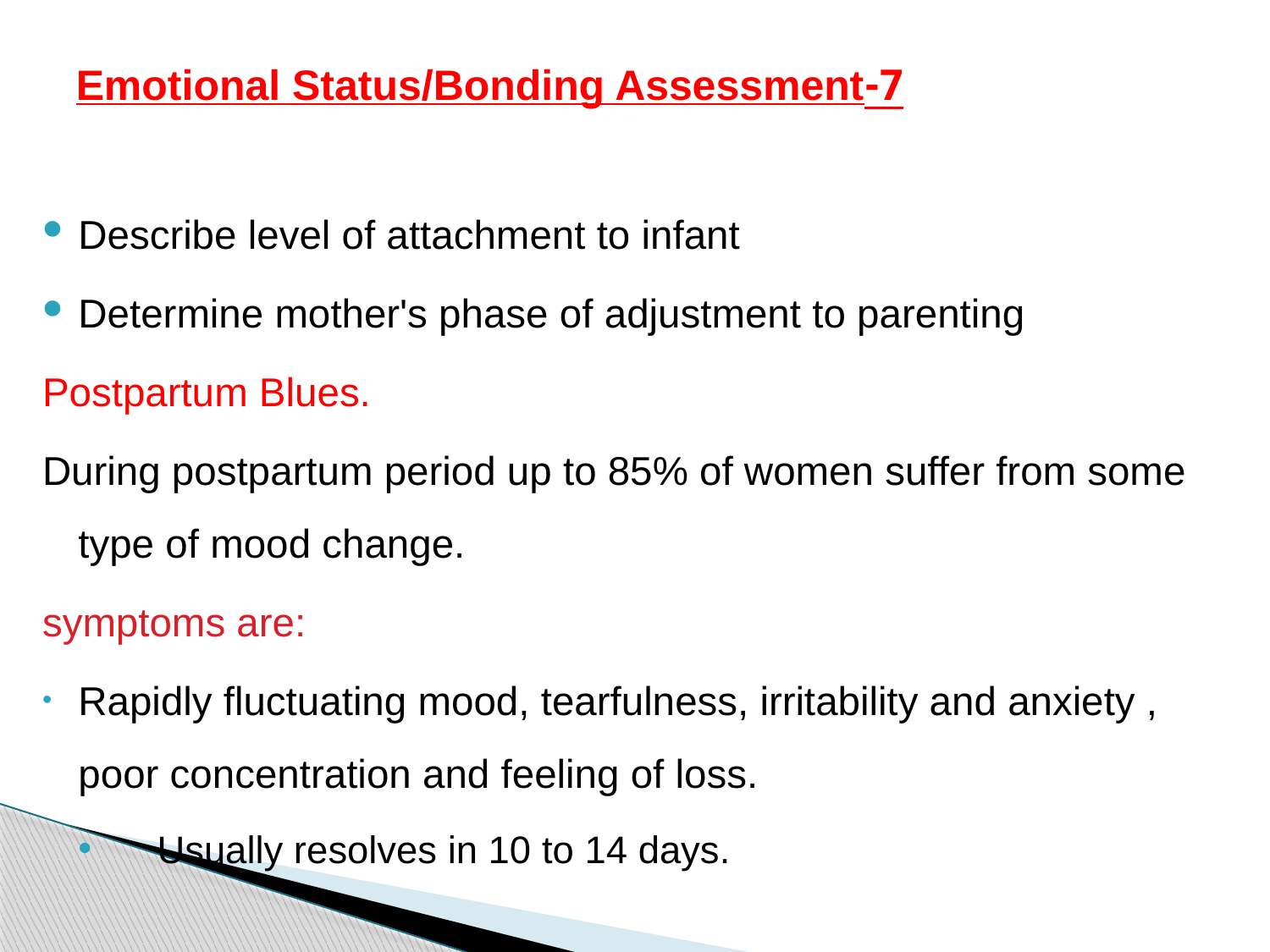

# 7-Emotional Status/Bonding Assessment
Describe level of attachment to infant
Determine mother's phase of adjustment to parenting
Postpartum Blues.
During postpartum period up to 85% of women suffer from some type of mood change.
symptoms are:
Rapidly fluctuating mood, tearfulness, irritability and anxiety , poor concentration and feeling of loss.
 Usually resolves in 10 to 14 days.